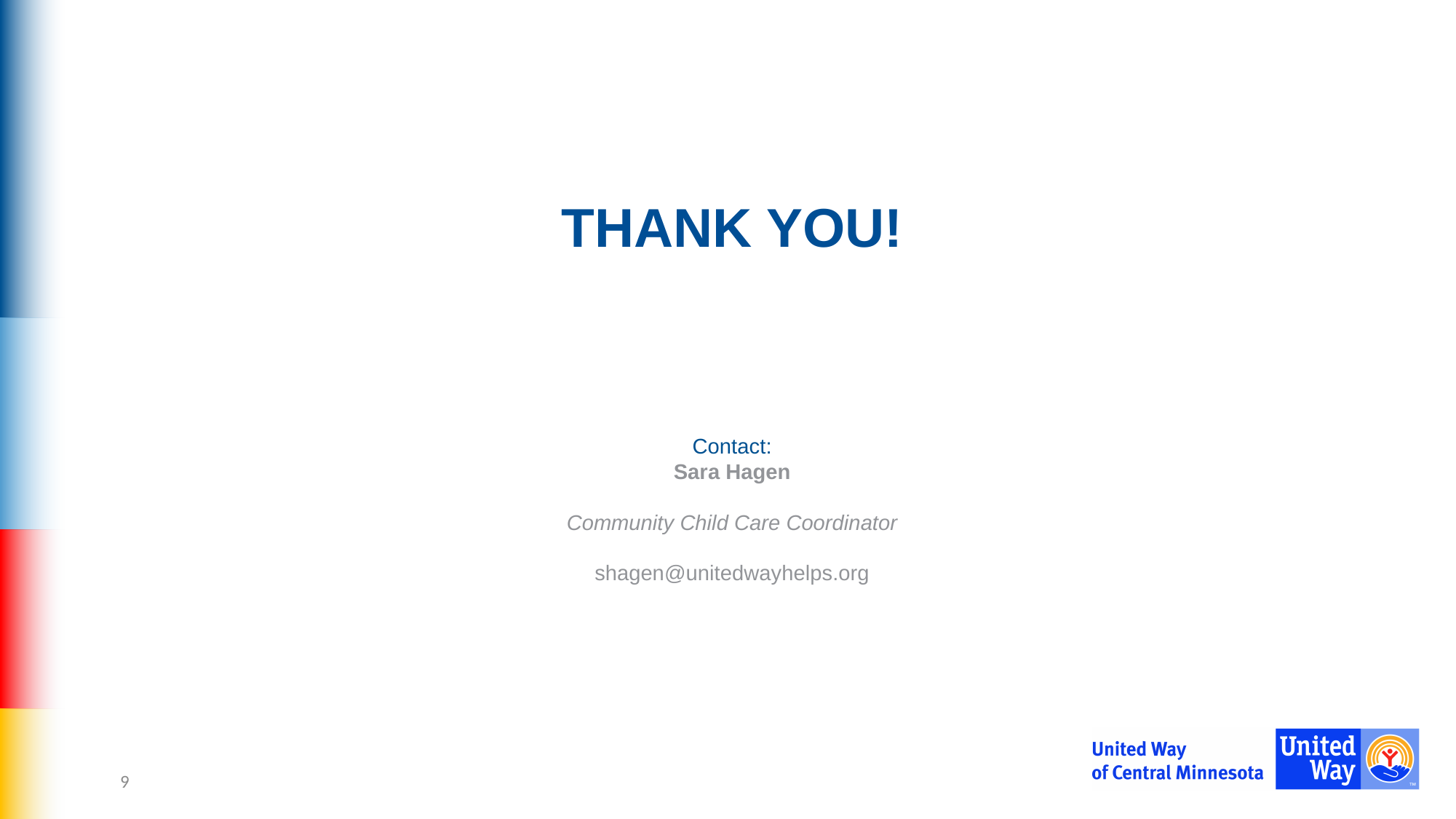

THANK YOU!
Contact:
Sara Hagen

Community Child Care Coordinator

shagen@unitedwayhelps.org
9